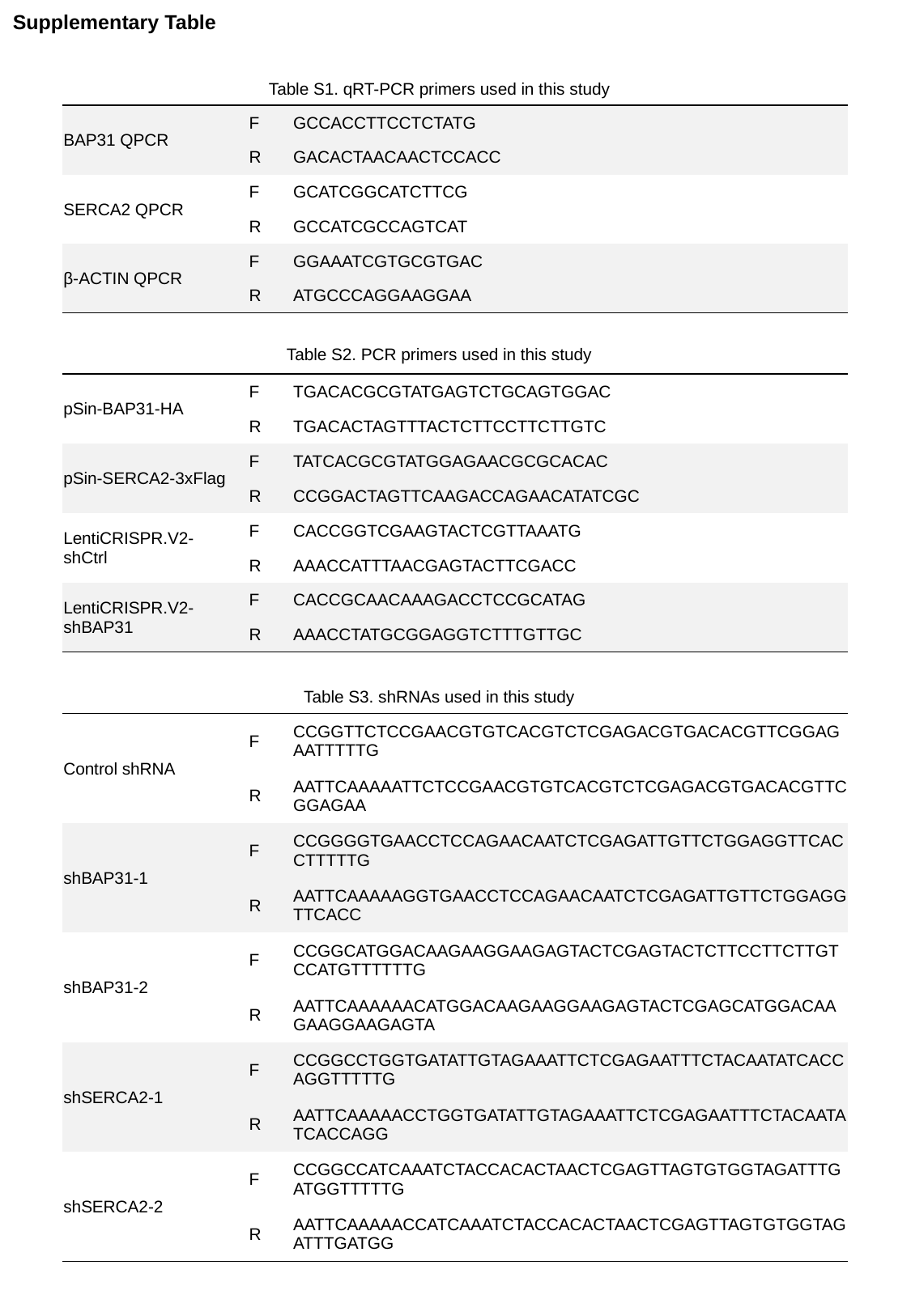

Supplementary Table
Table S1. qRT-PCR primers used in this study
| BAP31 QPCR | F | GCCACCTTCCTCTATG |
| --- | --- | --- |
|  | R | GACACTAACAACTCCACC |
| SERCA2 QPCR | F | GCATCGGCATCTTCG |
|  | R | GCCATCGCCAGTCAT |
| β-ACTIN QPCR | F | GGAAATCGTGCGTGAC |
|  | R | ATGCCCAGGAAGGAA |
Table S2. PCR primers used in this study
| pSin-BAP31-HA | F | TGACACGCGTATGAGTCTGCAGTGGAC |
| --- | --- | --- |
|  | R | TGACACTAGTTTACTCTTCCTTCTTGTC |
| pSin-SERCA2-3xFlag | F | TATCACGCGTATGGAGAACGCGCACAC |
|  | R | CCGGACTAGTTCAAGACCAGAACATATCGC |
| LentiCRISPR.V2- shCtrl | F | CACCGGTCGAAGTACTCGTTAAATG |
|  | R | AAACCATTTAACGAGTACTTCGACC |
| LentiCRISPR.V2-shBAP31 | F | CACCGCAACAAAGACCTCCGCATAG |
|  | R | AAACCTATGCGGAGGTCTTTGTTGC |
Table S3. shRNAs used in this study
| Control shRNA | F | CCGGTTCTCCGAACGTGTCACGTCTCGAGACGTGACACGTTCGGAGAATTTTTG |
| --- | --- | --- |
|  | R | AATTCAAAAATTCTCCGAACGTGTCACGTCTCGAGACGTGACACGTTCGGAGAA |
| shBAP31-1 | F | CCGGGGTGAACCTCCAGAACAATCTCGAGATTGTTCTGGAGGTTCACCTTTTTG |
|  | R | AATTCAAAAAGGTGAACCTCCAGAACAATCTCGAGATTGTTCTGGAGGTTCACC |
| shBAP31-2 | F | CCGGCATGGACAAGAAGGAAGAGTACTCGAGTACTCTTCCTTCTTGTCCATGTTTTTTG |
|  | R | AATTCAAAAAACATGGACAAGAAGGAAGAGTACTCGAGCATGGACAAGAAGGAAGAGTA |
| shSERCA2-1 | F | CCGGCCTGGTGATATTGTAGAAATTCTCGAGAATTTCTACAATATCACCAGGTTTTTG |
|  | R | AATTCAAAAACCTGGTGATATTGTAGAAATTCTCGAGAATTTCTACAATATCACCAGG |
| shSERCA2-2 | F | CCGGCCATCAAATCTACCACACTAACTCGAGTTAGTGTGGTAGATTTGATGGTTTTTG |
|  | R | AATTCAAAAACCATCAAATCTACCACACTAACTCGAGTTAGTGTGGTAGATTTGATGG |